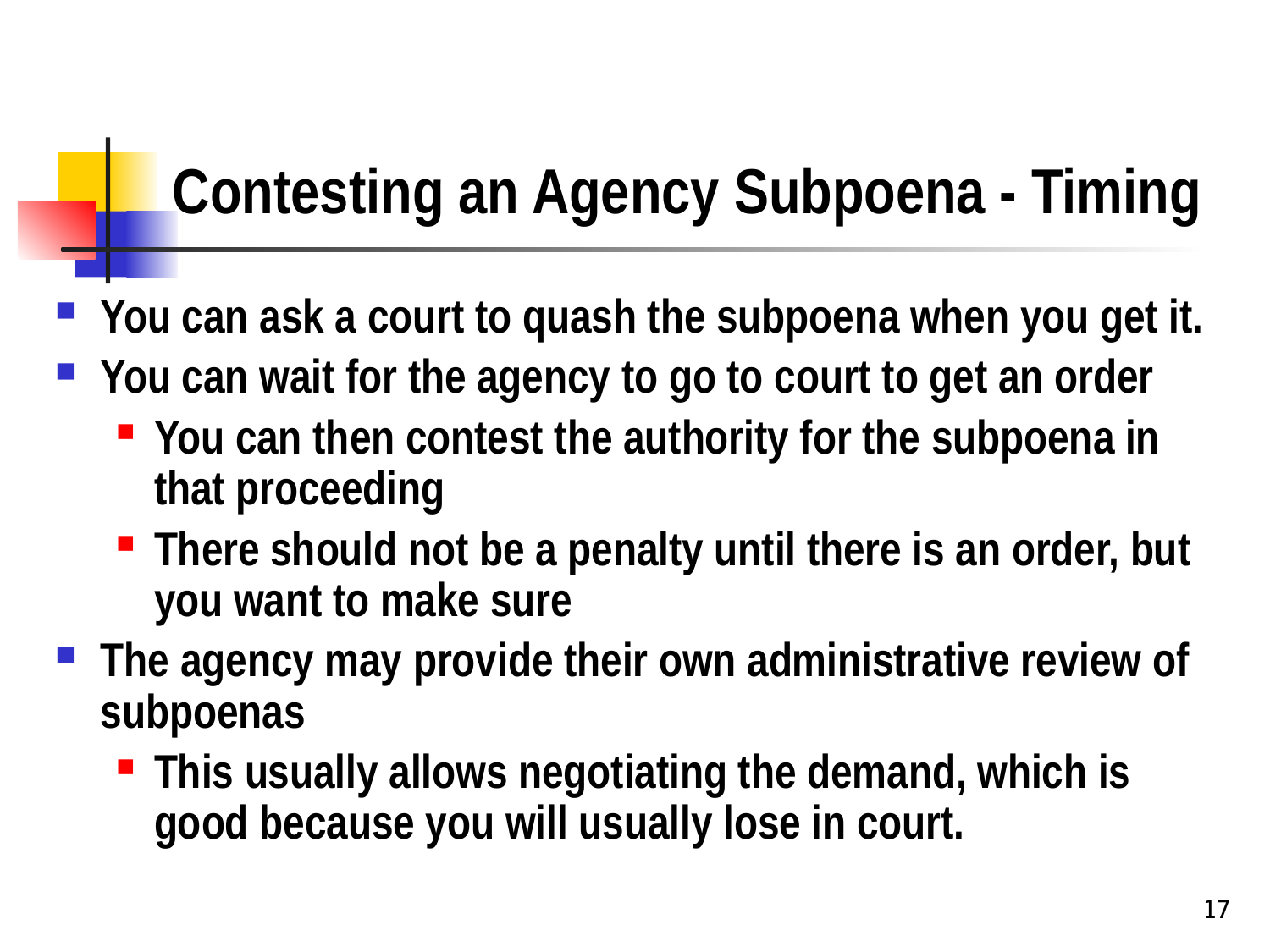

# Contesting an Agency Subpoena - Timing
You can ask a court to quash the subpoena when you get it.
You can wait for the agency to go to court to get an order
You can then contest the authority for the subpoena in that proceeding
There should not be a penalty until there is an order, but you want to make sure
The agency may provide their own administrative review of subpoenas
This usually allows negotiating the demand, which is good because you will usually lose in court.
17